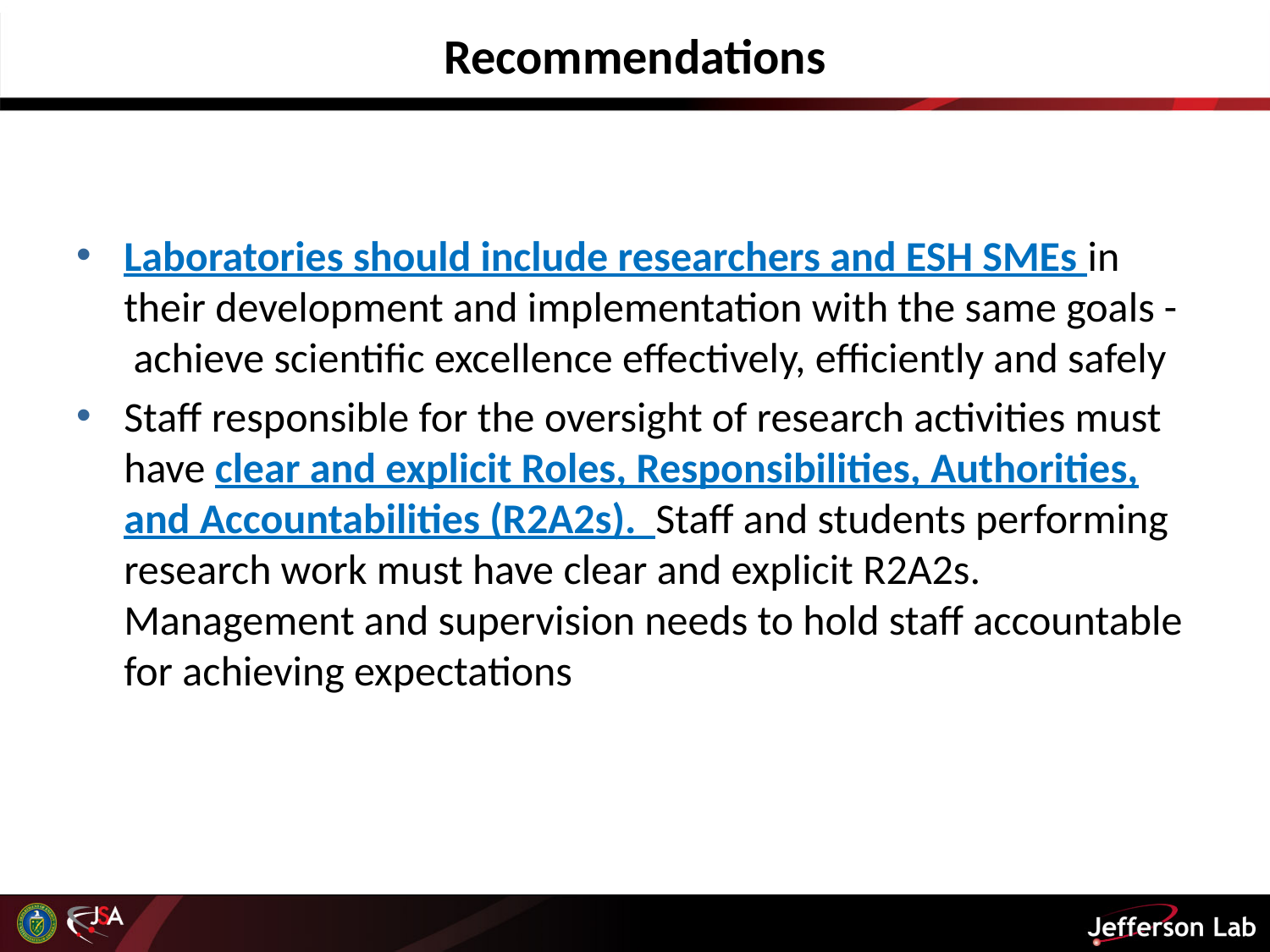

# Recommendations

Laboratories should include researchers and ESH SMEs in their development and implementation with the same goals -   achieve scientific excellence effectively, efficiently and safely
Staff responsible for the oversight of research activities must have clear and explicit Roles, Responsibilities, Authorities, and Accountabilities (R2A2s).  Staff and students performing research work must have clear and explicit R2A2s.  Management and supervision needs to hold staff accountable for achieving expectations

7